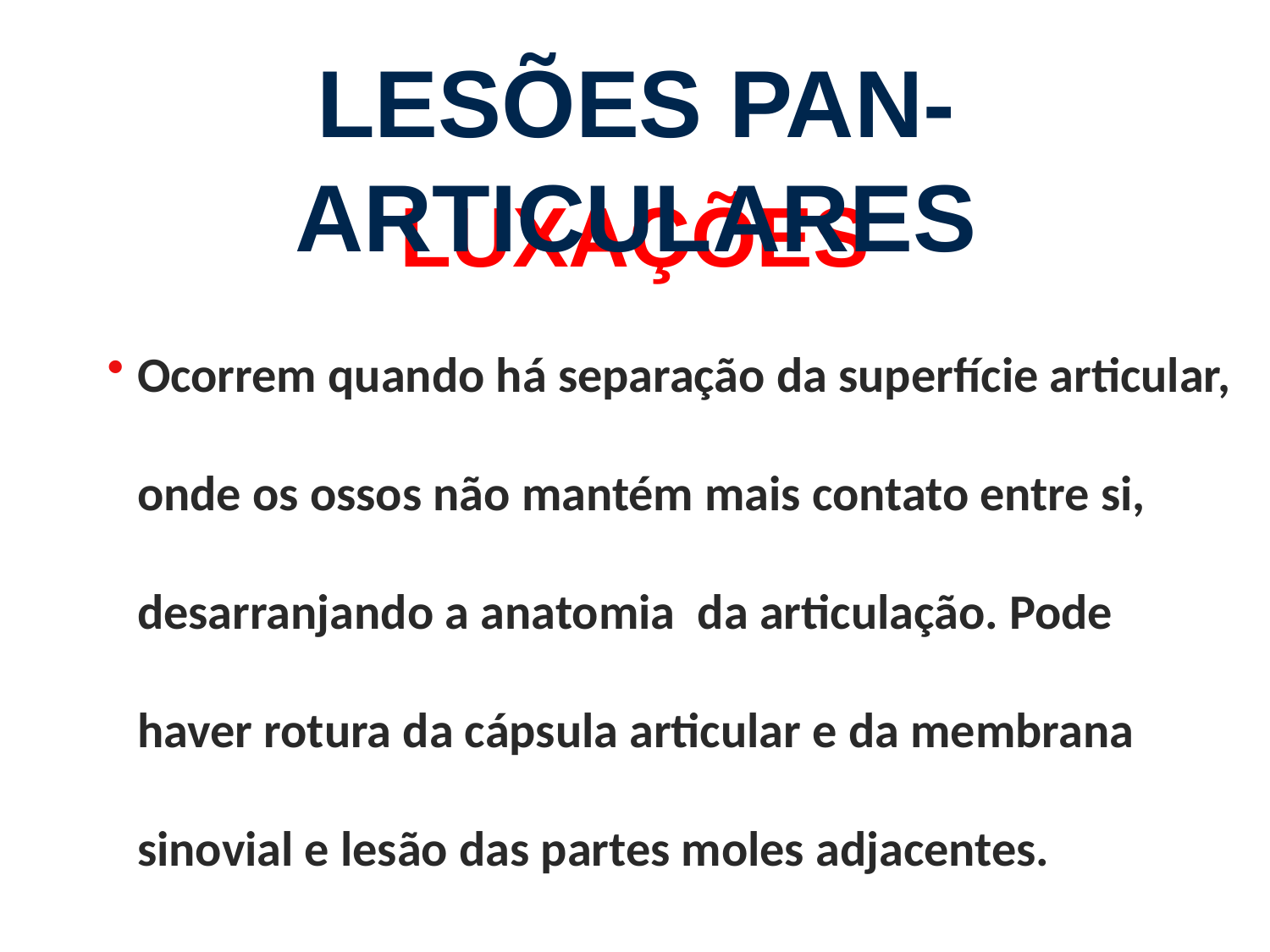

lesões pan-articulares
luxações
Ocorrem quando há separação da superfície articular, onde os ossos não mantém mais contato entre si, desarranjando a anatomia  da articulação. Pode haver rotura da cápsula articular e da membrana sinovial e lesão das partes moles adjacentes.